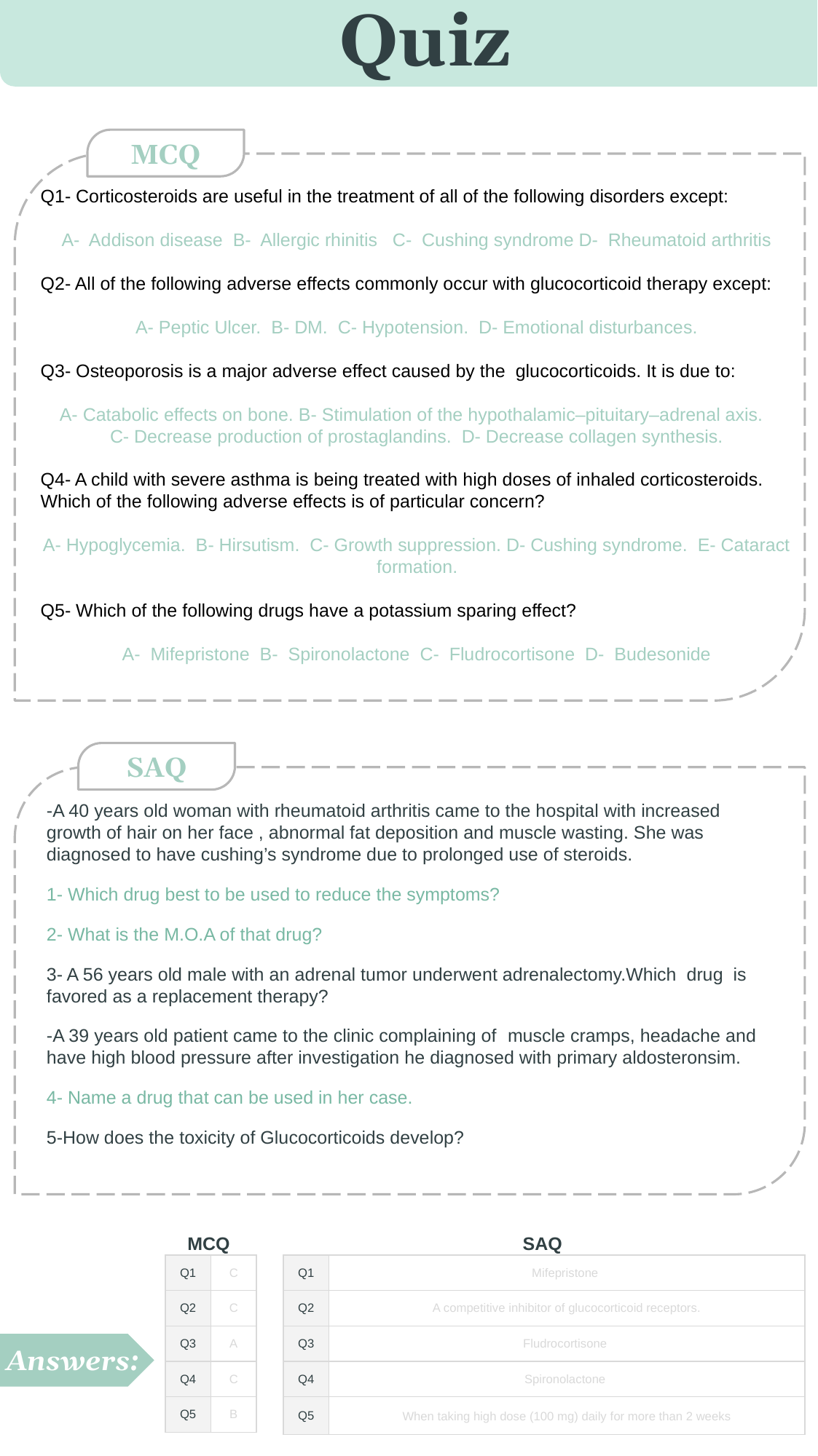

Quiz

MCQ

Q1- Corticosteroids are useful in the treatment of all of the following disorders except:

A-  Addison disease  B-  Allergic rhinitis   C-  Cushing syndrome D-  Rheumatoid arthritis

Q2- All of the following adverse effects commonly occur with glucocorticoid therapy except:

A- Peptic Ulcer.  B- DM.  C- Hypotension.  D- Emotional disturbances.

Q3- Osteoporosis is a major adverse effect caused by the  glucocorticoids. It is due to:

A- Catabolic effects on bone. B- Stimulation of the hypothalamic–pituitary–adrenal axis.
C- Decrease production of prostaglandins.  D- Decrease collagen synthesis.

Q4- A child with severe asthma is being treated with high doses of inhaled corticosteroids. Which of the following adverse effects is of particular concern?

A- Hypoglycemia.  B- Hirsutism.  C- Growth suppression. D- Cushing syndrome.  E- Cataract formation.

Q5- Which of the following drugs have a potassium sparing effect?

A-  Mifepristone  B-  Spironolactone  C-  Fludrocortisone  D-  Budesonide
SAQ
-A 40 years old woman with rheumatoid arthritis came to the hospital with increased growth of hair on her face , abnormal fat deposition and muscle wasting. She was diagnosed to have cushing’s syndrome due to prolonged use of steroids.
1- Which drug best to be used to reduce the symptoms?
2- What is the M.O.A of that drug?
3- A 56 years old male with an adrenal tumor underwent adrenalectomy.Which  drug  is favored as a replacement therapy?
-A 39 years old patient came to the clinic complaining of  muscle cramps, headache and have high blood pressure after investigation he diagnosed with primary aldosteronsim.
4- Name a drug that can be used in her case.
5-How does the toxicity of Glucocorticoids develop?

MCQ
SAQ
| Q1 | C |
| --- | --- |
| Q2 | C |
| Q3 | A |
| Q4 | C |
| Q5 | B |
| Q1 | Mifepristone |
| --- | --- |
| Q2 | A competitive inhibitor of glucocorticoid receptors. |
| Q3 | Fludrocortisone |
| Q4 | Spironolactone |
| Q5 | When taking high dose (100 mg) daily for more than 2 weeks |
Answers: